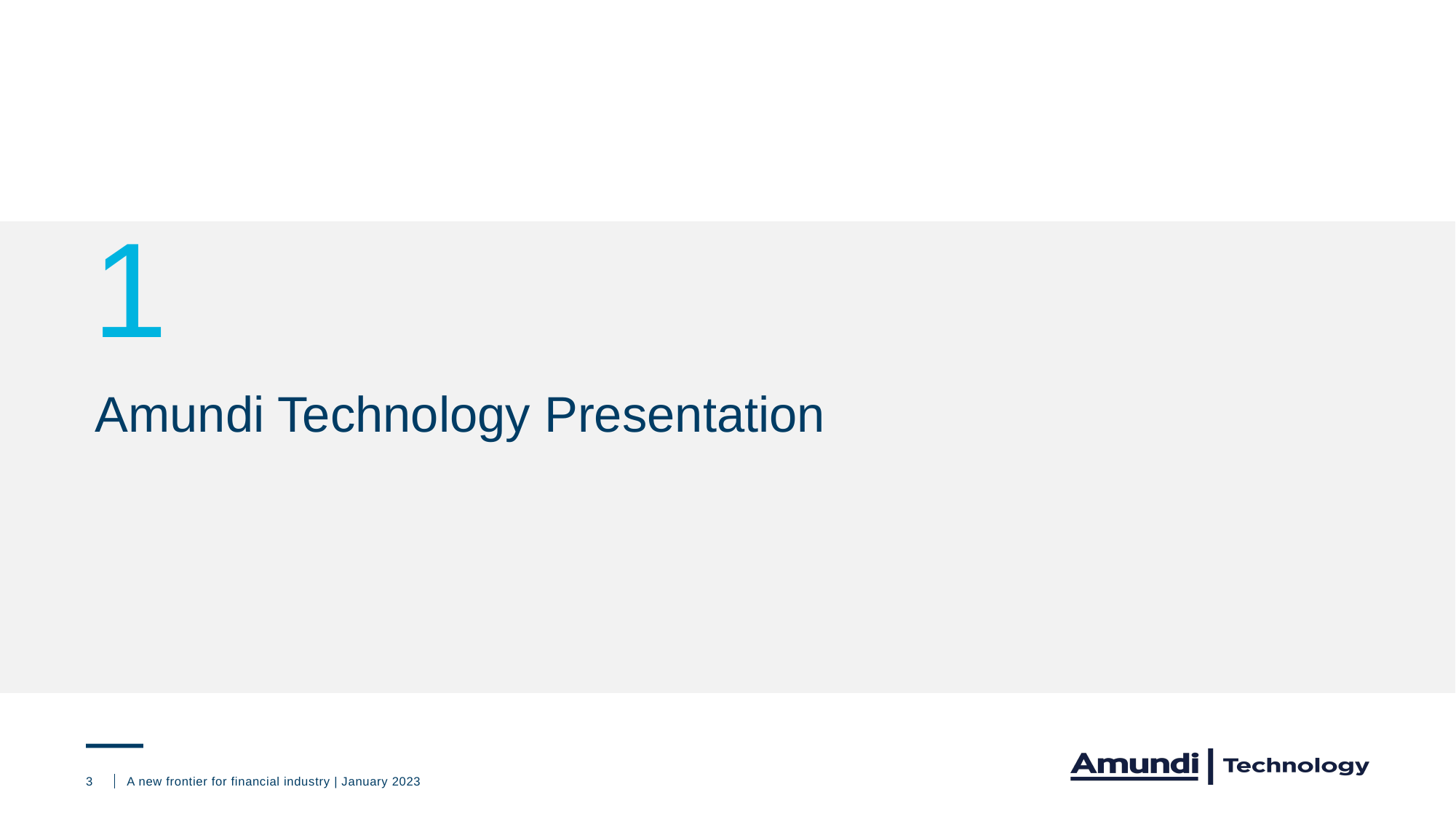

1
Amundi Technology Presentation
3
A new frontier for financial industry | January 2023